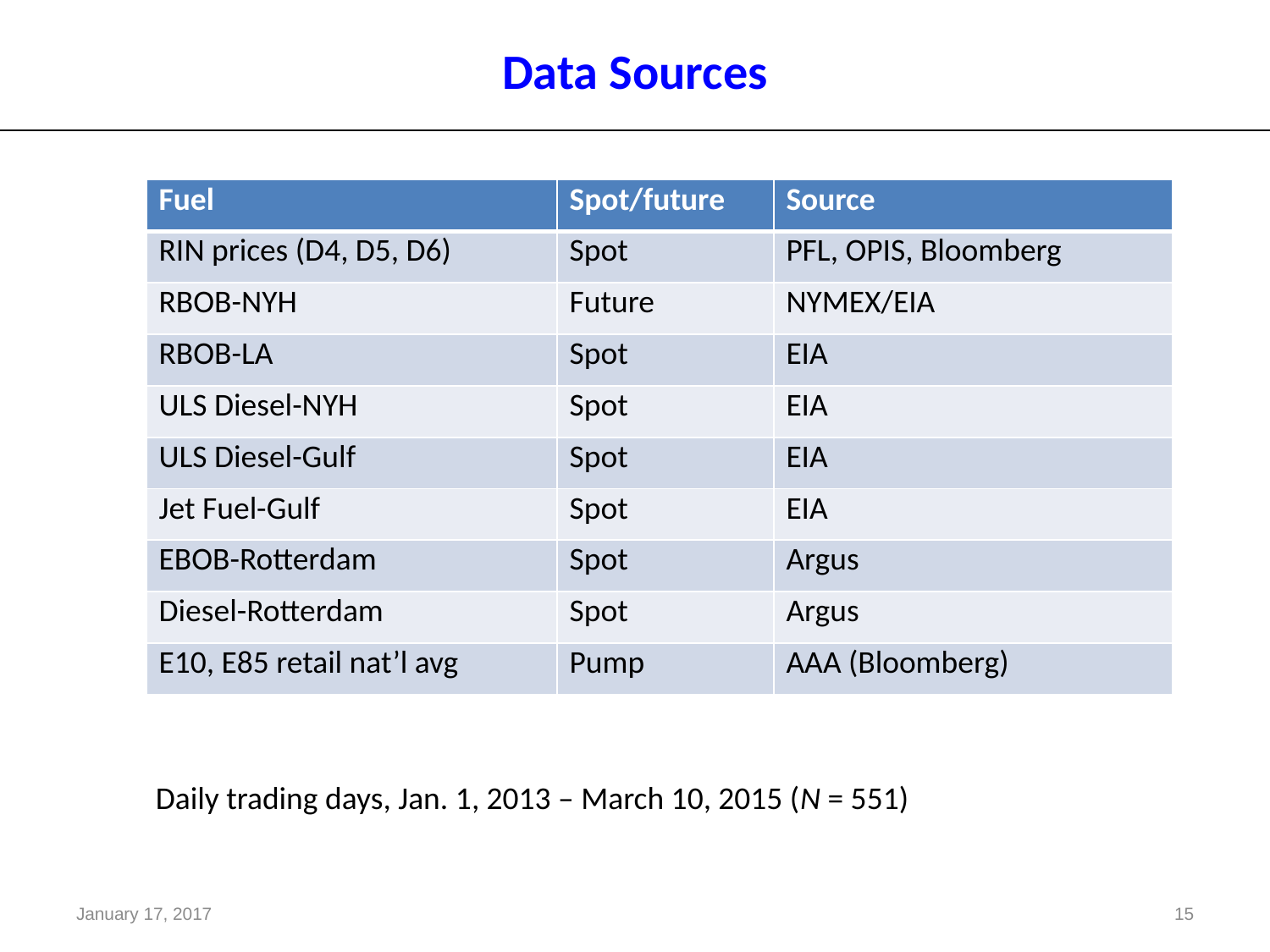

# Data Sources
| Fuel | Spot/future | Source |
| --- | --- | --- |
| RIN prices (D4, D5, D6) | Spot | PFL, OPIS, Bloomberg |
| RBOB-NYH | Future | NYMEX/EIA |
| RBOB-LA | Spot | EIA |
| ULS Diesel-NYH | Spot | EIA |
| ULS Diesel-Gulf | Spot | EIA |
| Jet Fuel-Gulf | Spot | EIA |
| EBOB-Rotterdam | Spot | Argus |
| Diesel-Rotterdam | Spot | Argus |
| E10, E85 retail nat’l avg | Pump | AAA (Bloomberg) |
Daily trading days, Jan. 1, 2013 – March 10, 2015 (N = 551)
January 17, 2017
15